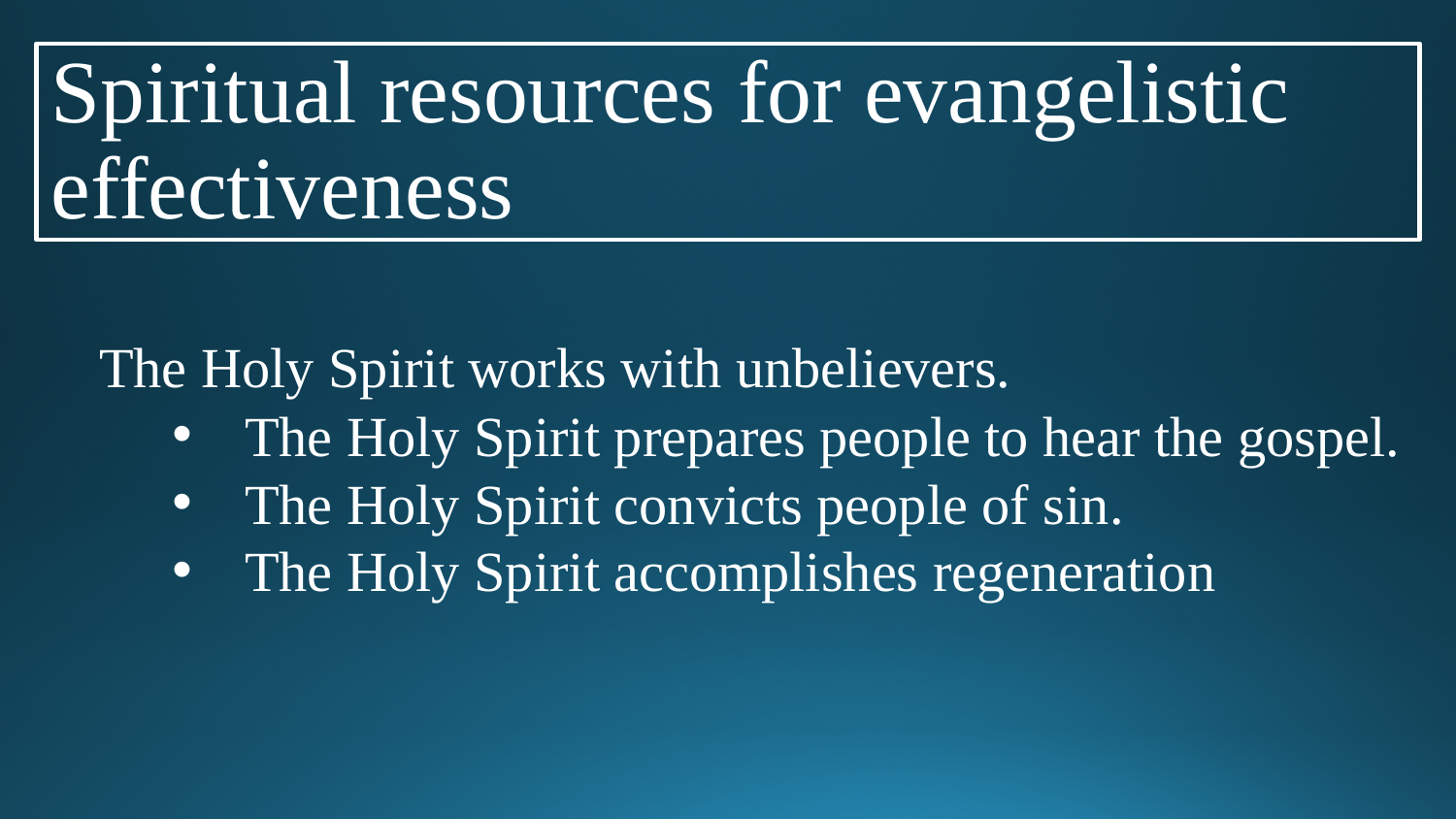

# Spiritual resources for evangelistic effectiveness
The Holy Spirit works with unbelievers.
The Holy Spirit prepares people to hear the gospel.
The Holy Spirit convicts people of sin.
The Holy Spirit accomplishes regeneration